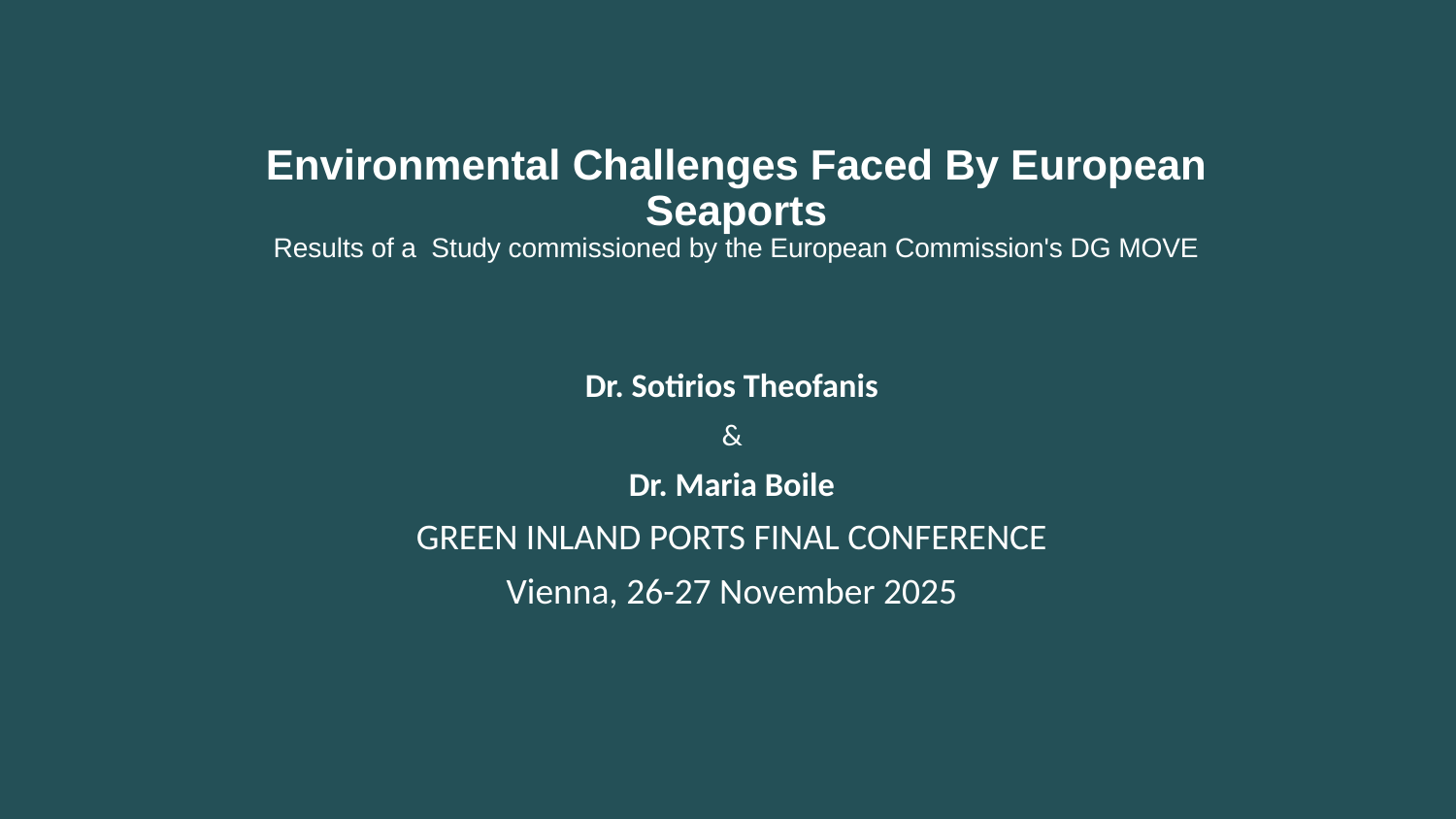

# Environmental Challenges Faced By European Seaports Results of a  Study commissioned by the European Commission's DG MOVE
Dr. Sotirios Theofanis
&
Dr. Maria Boile
GREEN INLAND PORTS FINAL CONFERENCE
Vienna, 26-27 November 2025